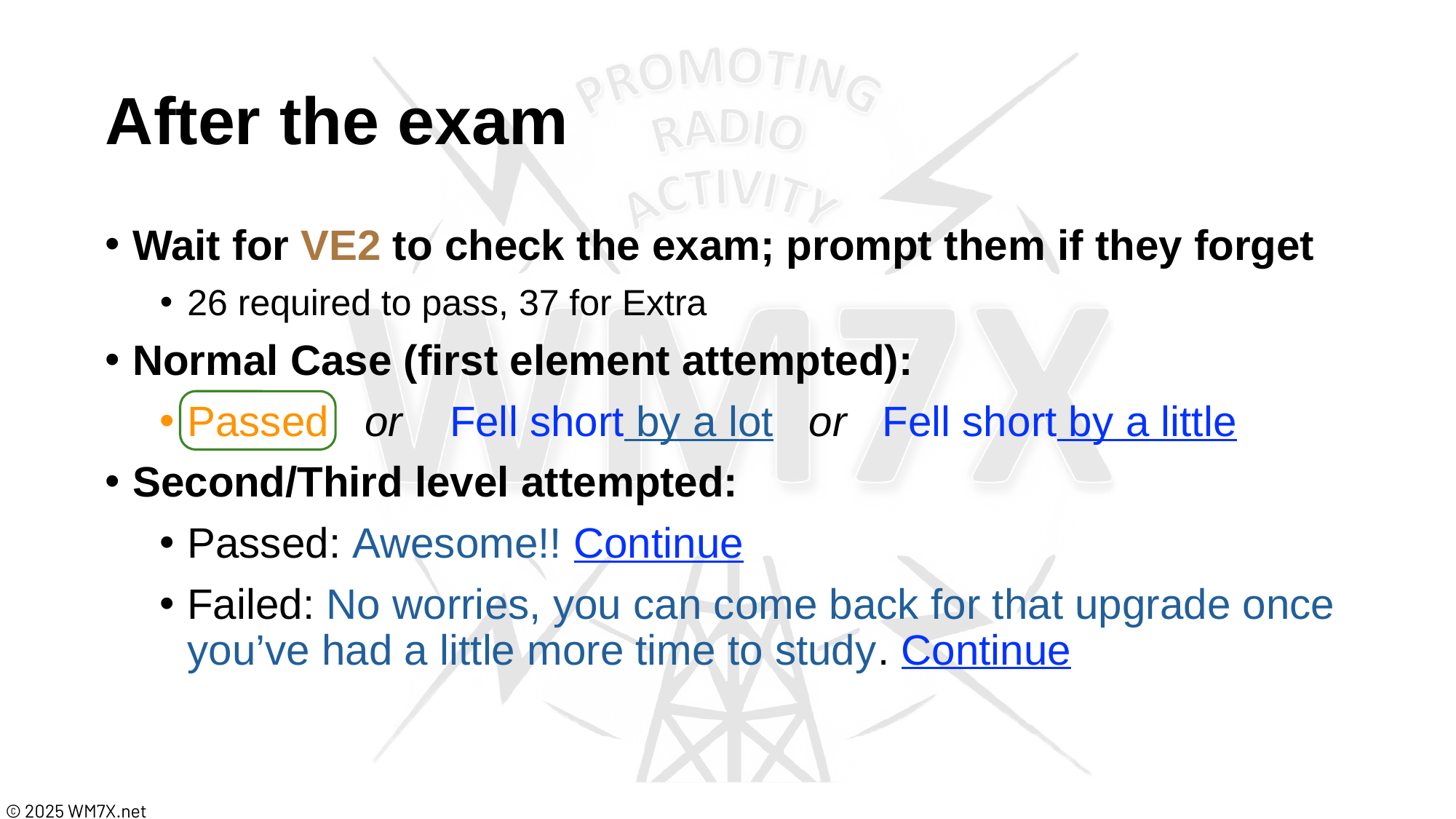

# After the exam
Wait for VE2 to check the exam; prompt them if they forget
26 required to pass, 37 for Extra
Normal Case (first element attempted):
Passed   or    Fell short by a lot   or   Fell short by a little
Second/Third level attempted:
Passed: Awesome!! Continue
Failed: No worries, you can come back for that upgrade once you’ve had a little more time to study. Continue